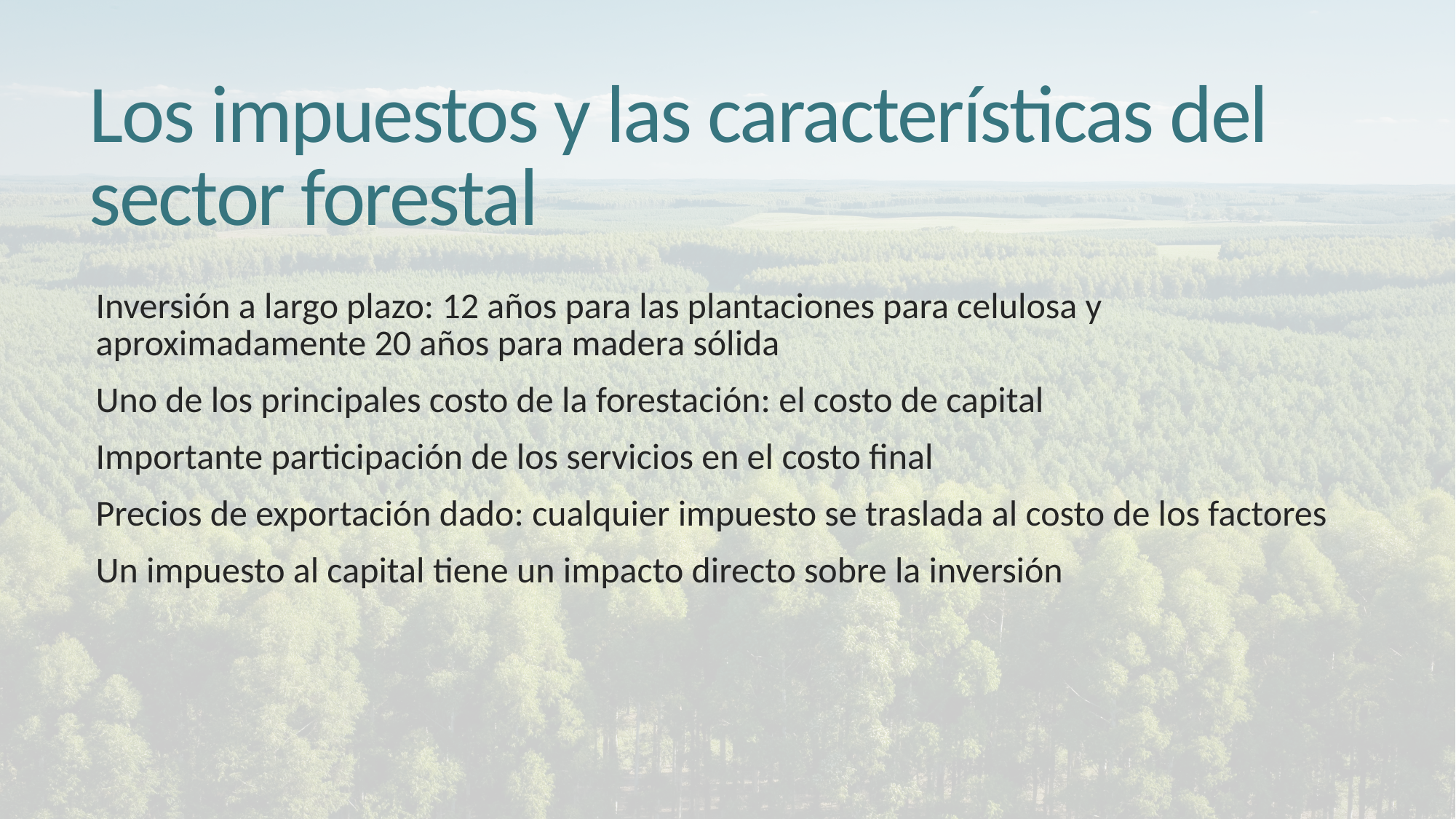

# Los impuestos y las características del sector forestal
Inversión a largo plazo: 12 años para las plantaciones para celulosa y aproximadamente 20 años para madera sólida
Uno de los principales costo de la forestación: el costo de capital
Importante participación de los servicios en el costo final
Precios de exportación dado: cualquier impuesto se traslada al costo de los factores
Un impuesto al capital tiene un impacto directo sobre la inversión